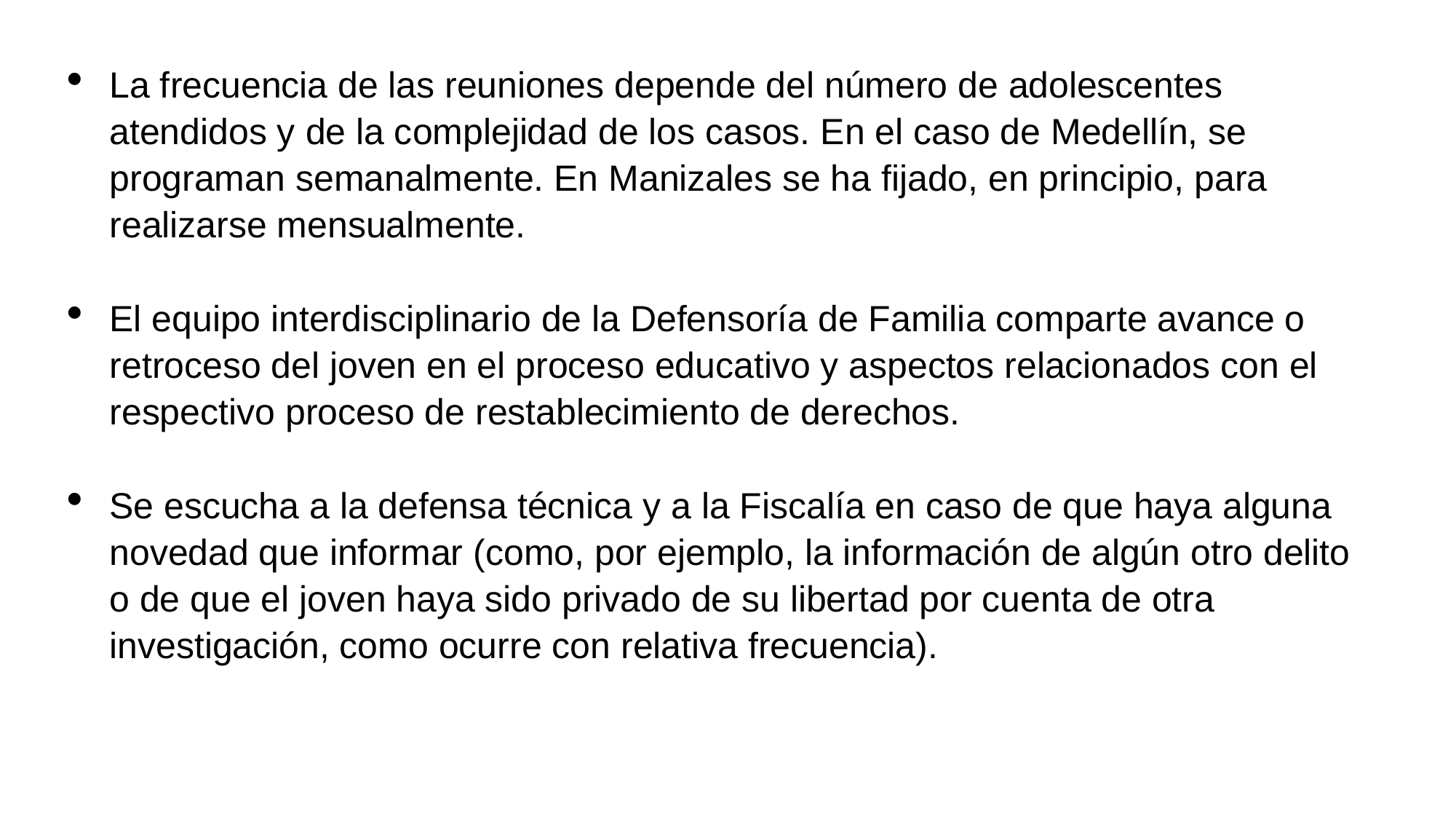

La frecuencia de las reuniones depende del número de adolescentes atendidos y de la complejidad de los casos. En el caso de Medellín, se programan semanalmente. En Manizales se ha fijado, en principio, para realizarse mensualmente.

El equipo interdisciplinario de la Defensoría de Familia comparte avance o retroceso del joven en el proceso educativo y aspectos relacionados con el respectivo proceso de restablecimiento de derechos.

Se escucha a la defensa técnica y a la Fiscalía en caso de que haya alguna novedad que informar (como, por ejemplo, la información de algún otro delito o de que el joven haya sido privado de su libertad por cuenta de otra investigación, como ocurre con relativa frecuencia).